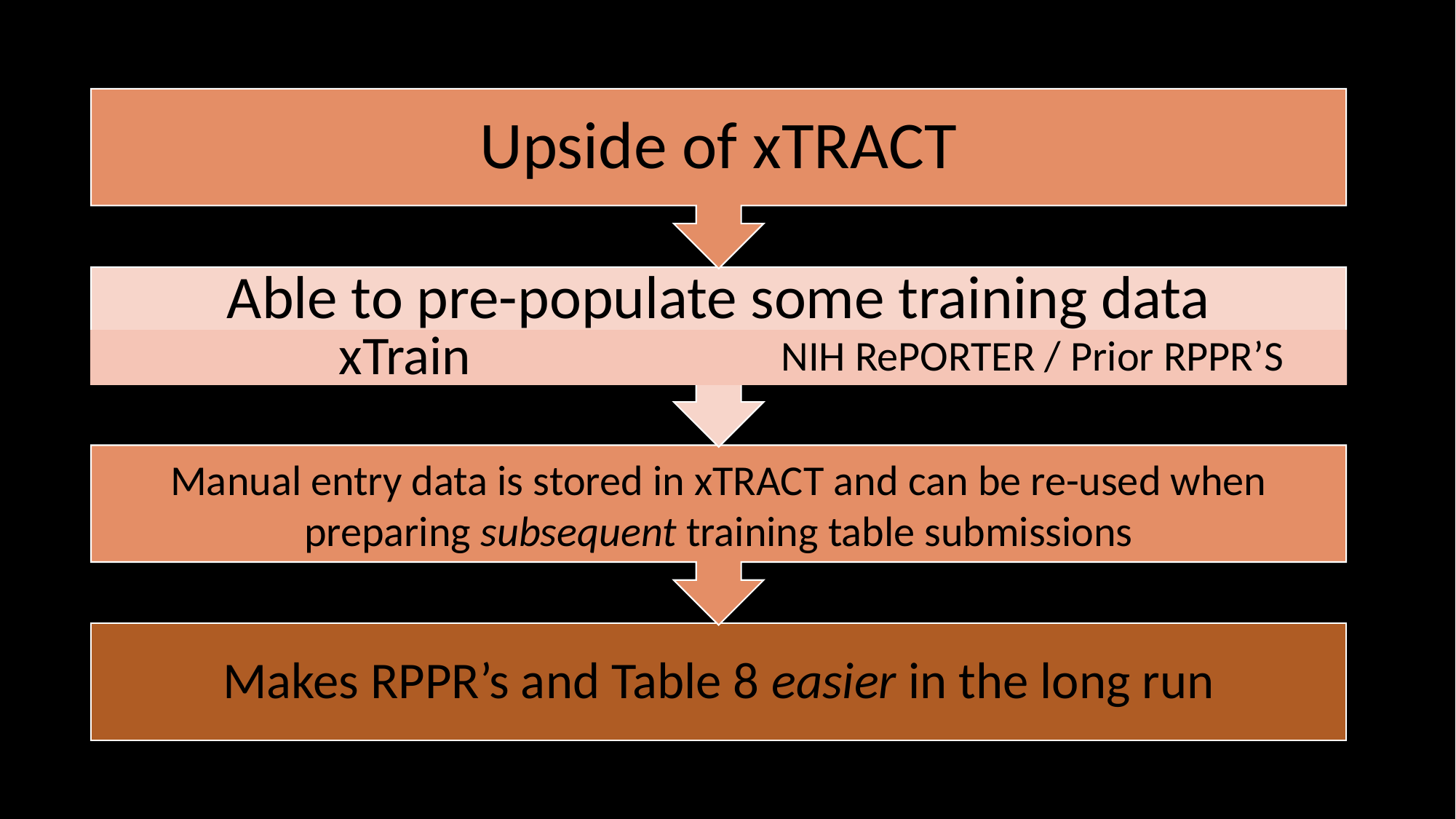

Upside of xTRACT
Able to pre-populate some training data
xTrain
NIH RePORTER / Prior RPPR’S
Manual entry data is stored in xTRACT and can be re-used when preparing subsequent training table submissions
Makes RPPR’s and Table 8 easier in the long run